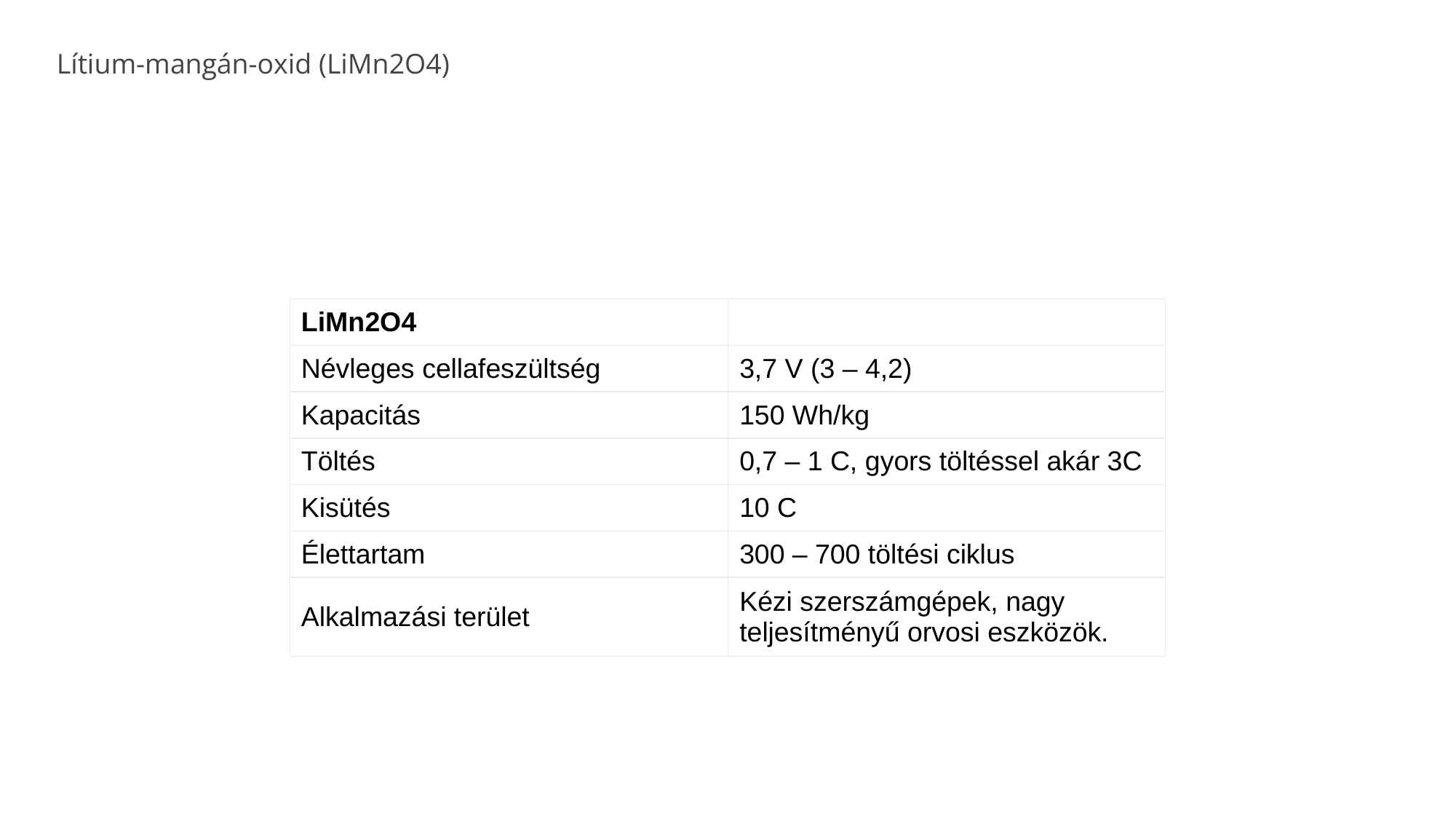

Lítium-mangán-oxid (LiMn2O4)
| LiMn2O4 |  |
| --- | --- |
| Névleges cellafeszültség | 3,7 V (3 – 4,2) |
| Kapacitás | 150 Wh/kg |
| Töltés | 0,7 – 1 C, gyors töltéssel akár 3C |
| Kisütés | 10 C |
| Élettartam | 300 – 700 töltési ciklus |
| Alkalmazási terület | Kézi szerszámgépek, nagy teljesítményű orvosi eszközök. |